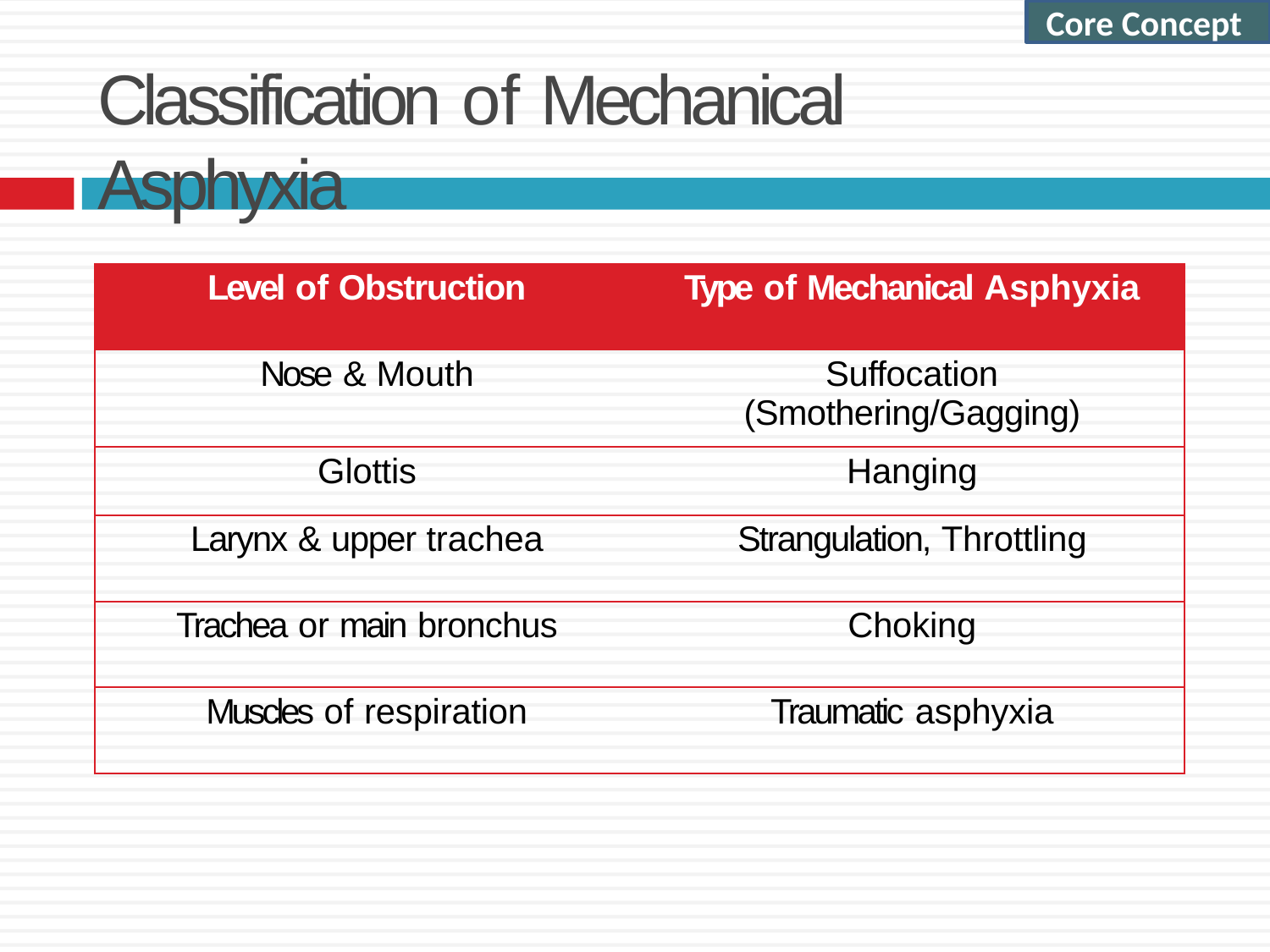

# Classification of Mechanical Asphyxia
Core Concept
| Level of Obstruction | Type of Mechanical Asphyxia |
| --- | --- |
| Nose & Mouth | Suffocation (Smothering/Gagging) |
| Glottis | Hanging |
| Larynx & upper trachea | Strangulation, Throttling |
| Trachea or main bronchus | Choking |
| Muscles of respiration | Traumatic asphyxia |